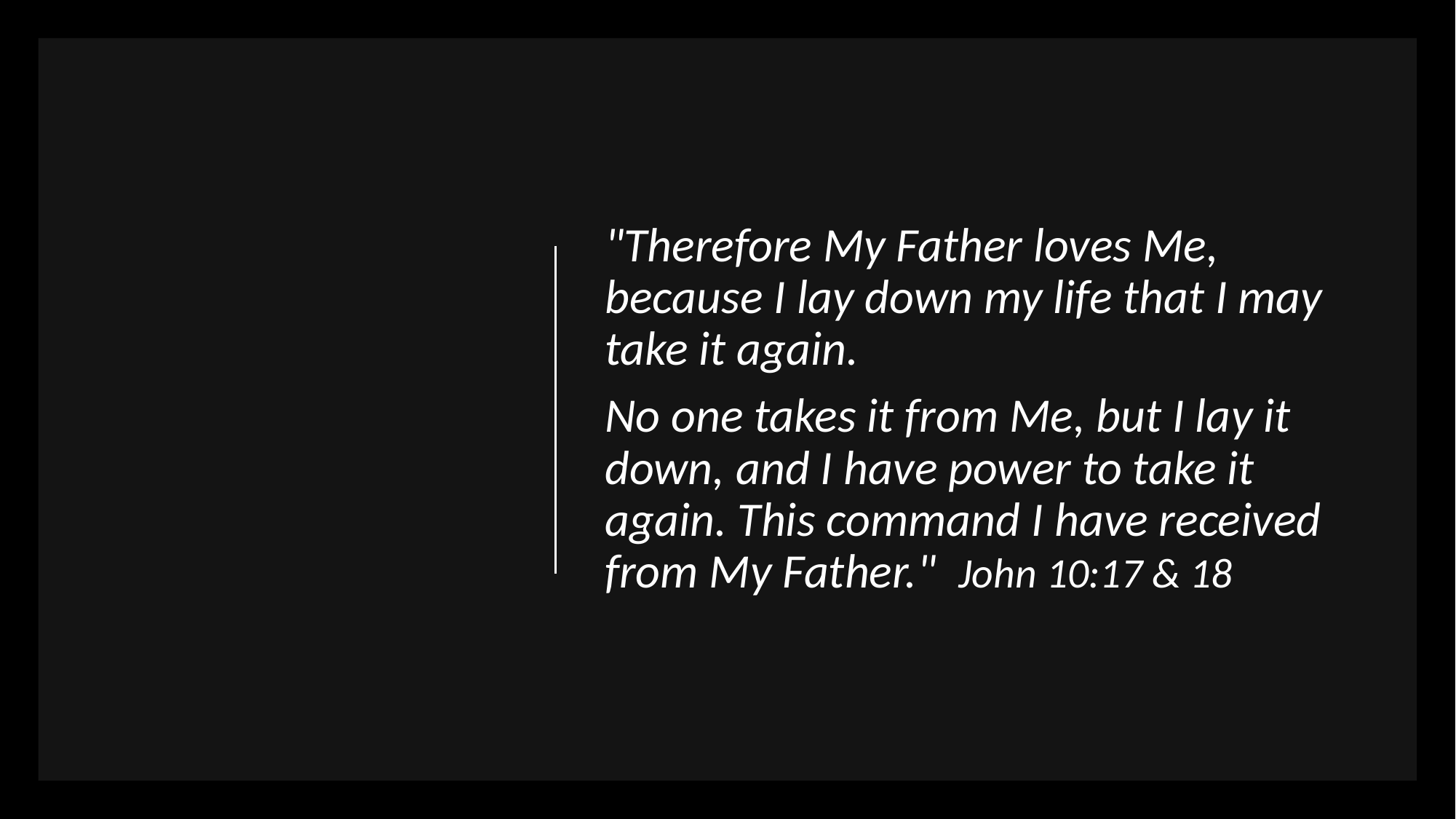

"Therefore My Father loves Me, because I lay down my life that I may take it again.
No one takes it from Me, but I lay it down, and I have power to take it again. This command I have received from My Father."  John 10:17 & 18